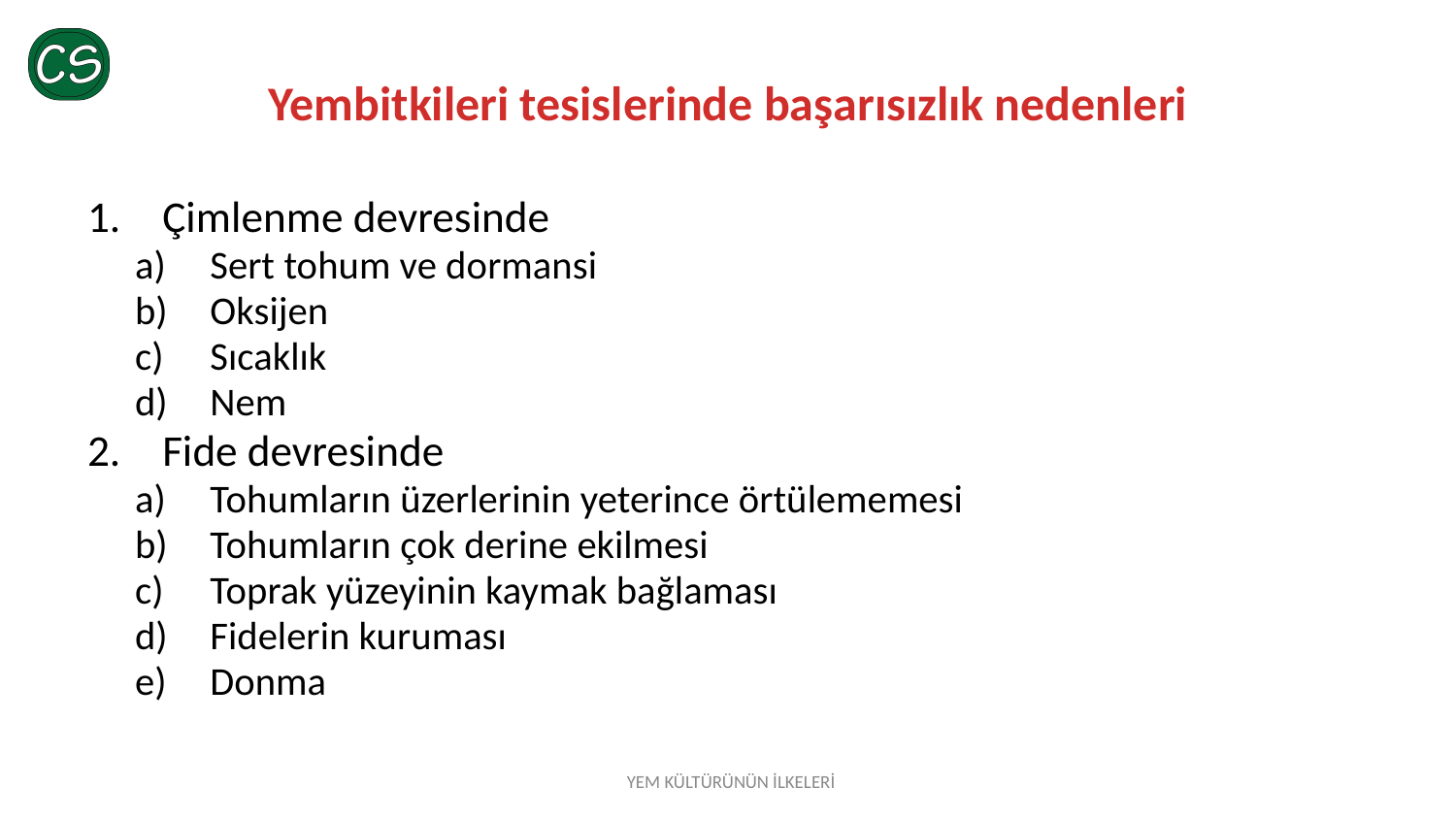

# Yembitkileri tesislerinde başarısızlık nedenleri
Çimlenme devresinde
Sert tohum ve dormansi
Oksijen
Sıcaklık
Nem
Fide devresinde
Tohumların üzerlerinin yeterince örtülememesi
Tohumların çok derine ekilmesi
Toprak yüzeyinin kaymak bağlaması
Fidelerin kuruması
Donma

YEM KÜLTÜRÜNÜN İLKELERİ